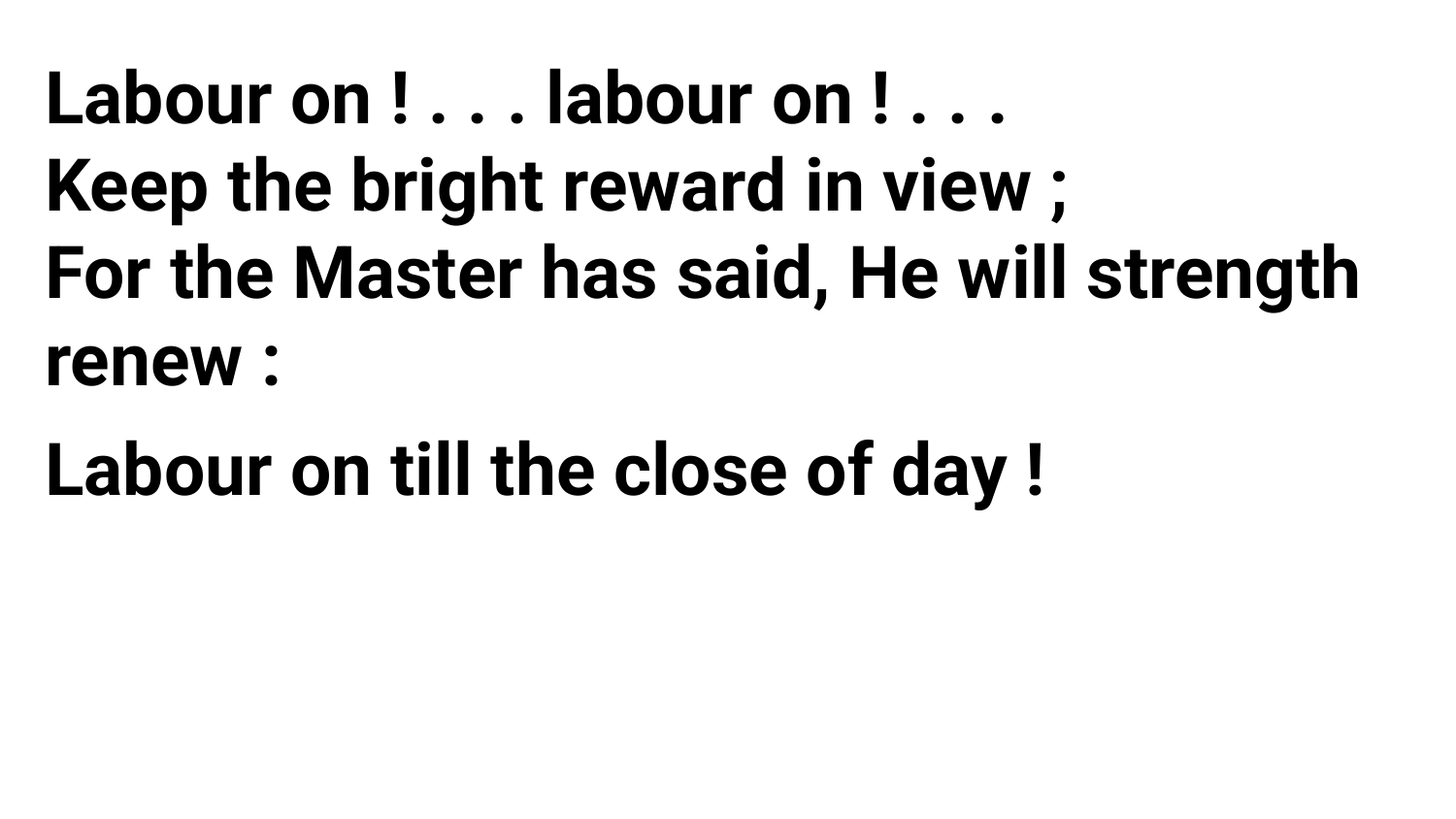

Labour on ! . . . labour on ! . . .
Keep the bright reward in view ;
For the Master has said, He will strength renew :
Labour on till the close of day !